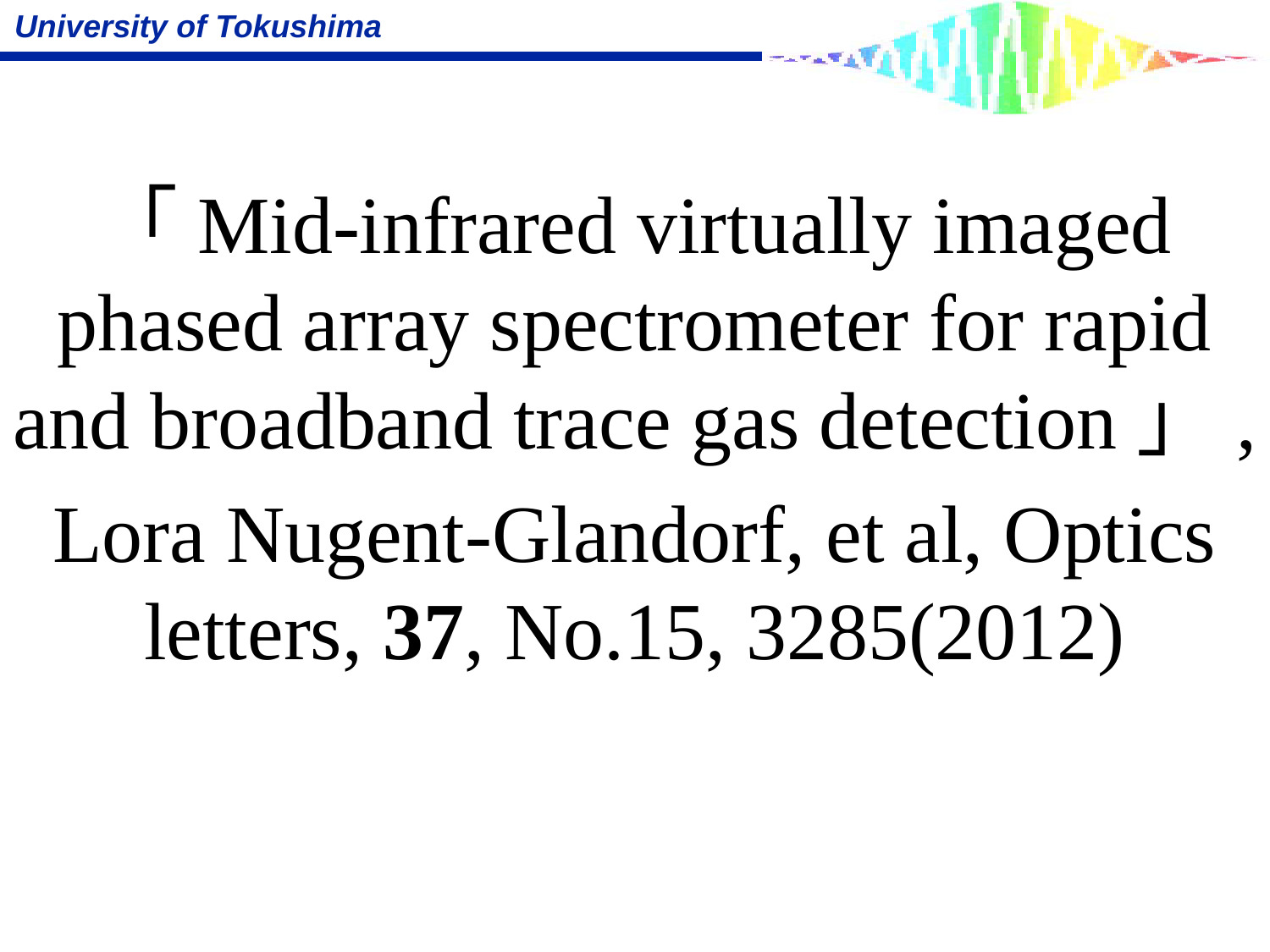

「Mid-infrared virtually imaged phased array spectrometer for rapid and broadband trace gas detection」,
Lora Nugent-Glandorf, et al, Optics letters, 37, No.15, 3285(2012)